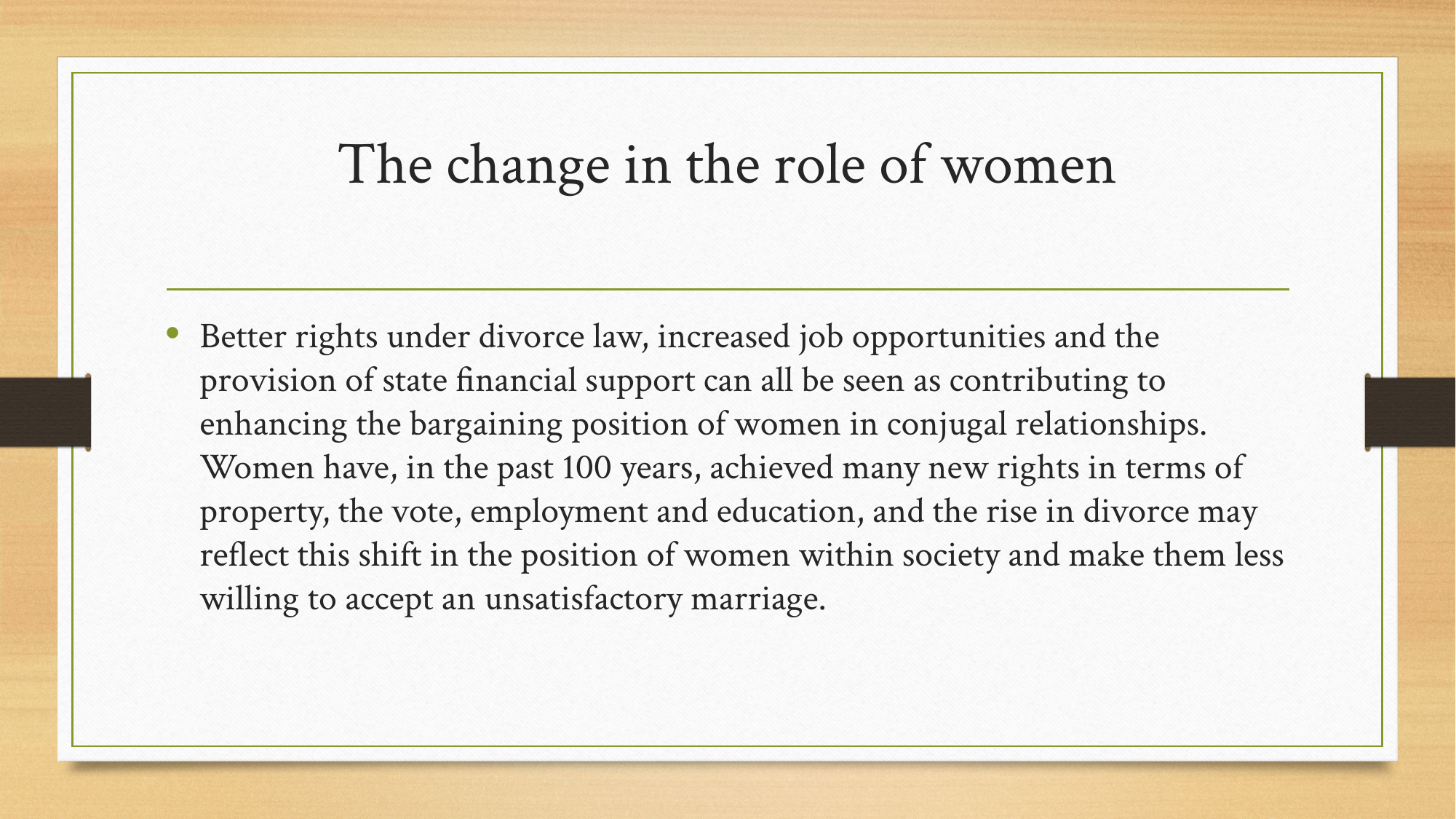

# The change in the role of women
Better rights under divorce law, increased job opportunities and the provision of state financial support can all be seen as contributing to enhancing the bargaining position of women in conjugal relationships. Women have, in the past 100 years, achieved many new rights in terms of property, the vote, employment and education, and the rise in divorce may reflect this shift in the position of women within society and make them less willing to accept an unsatisfactory marriage.